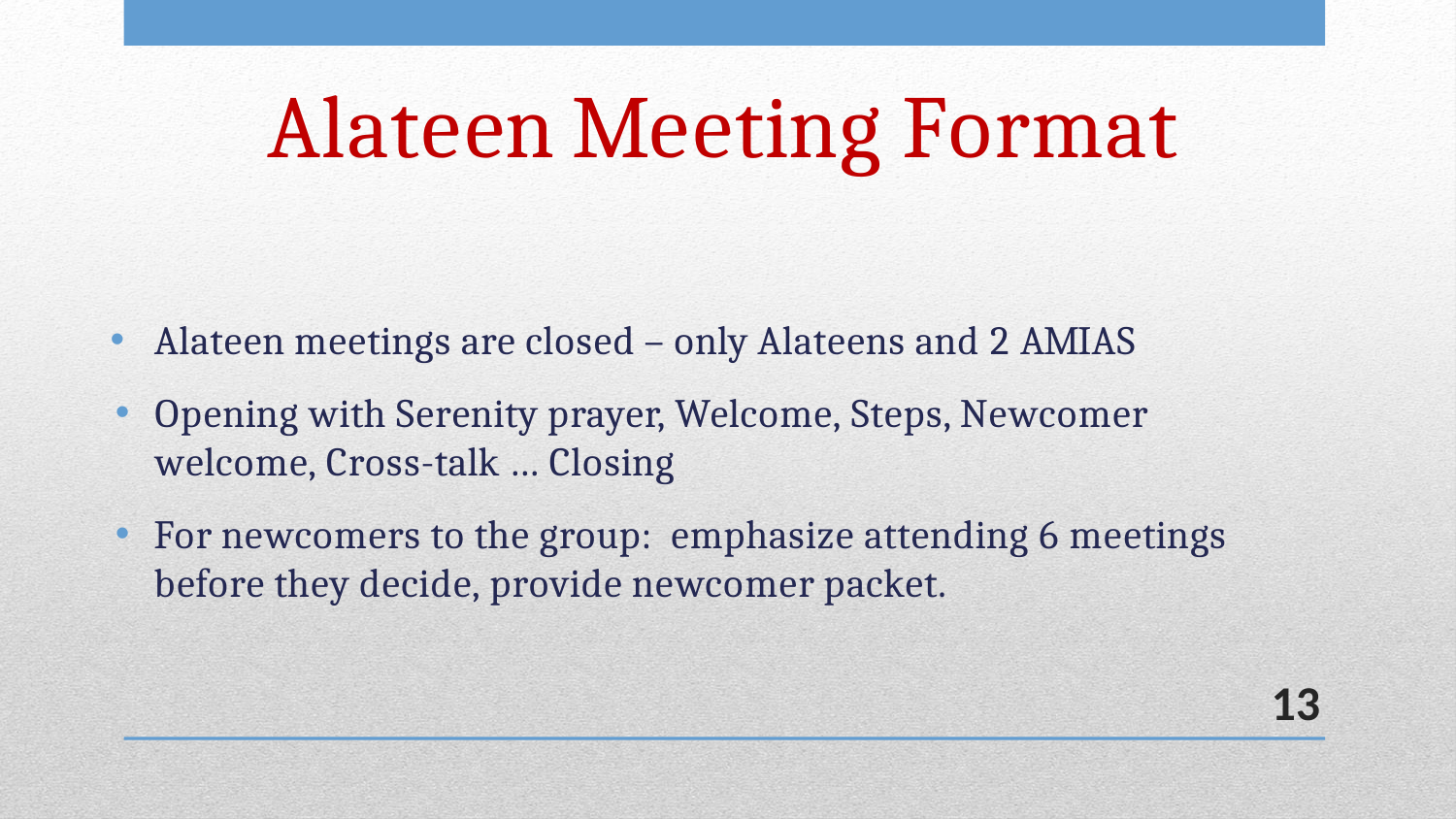

# Alateen Meeting Format
Alateen meetings are closed – only Alateens and 2 AMIAS
Opening with Serenity prayer, Welcome, Steps, Newcomer welcome, Cross-talk … Closing
For newcomers to the group:  emphasize attending 6 meetings before they decide, provide newcomer packet.

13